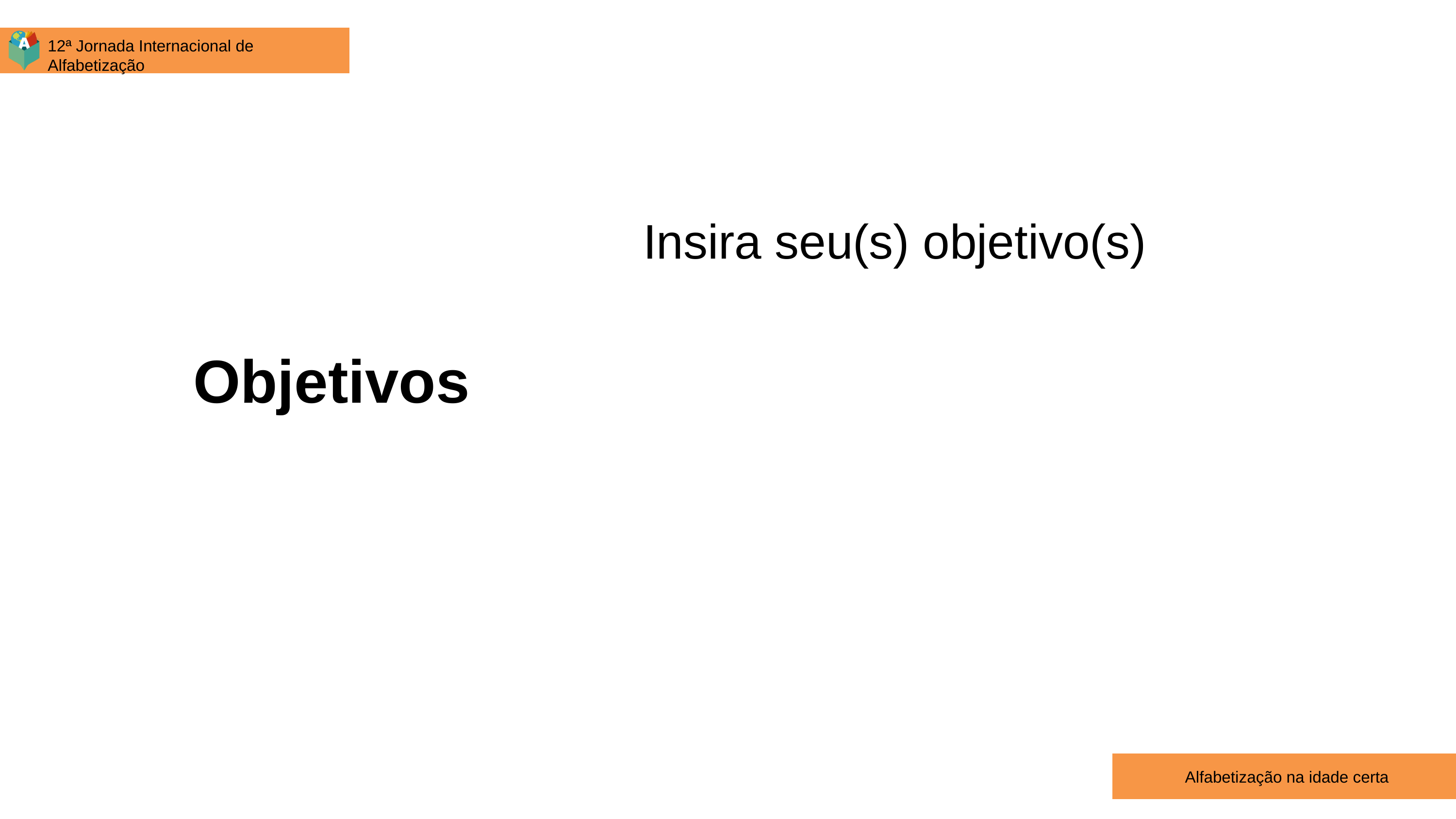

12ª Jornada Internacional de Alfabetização
Insira seu(s) objetivo(s)

Objetivos

Alfabetização na idade certa